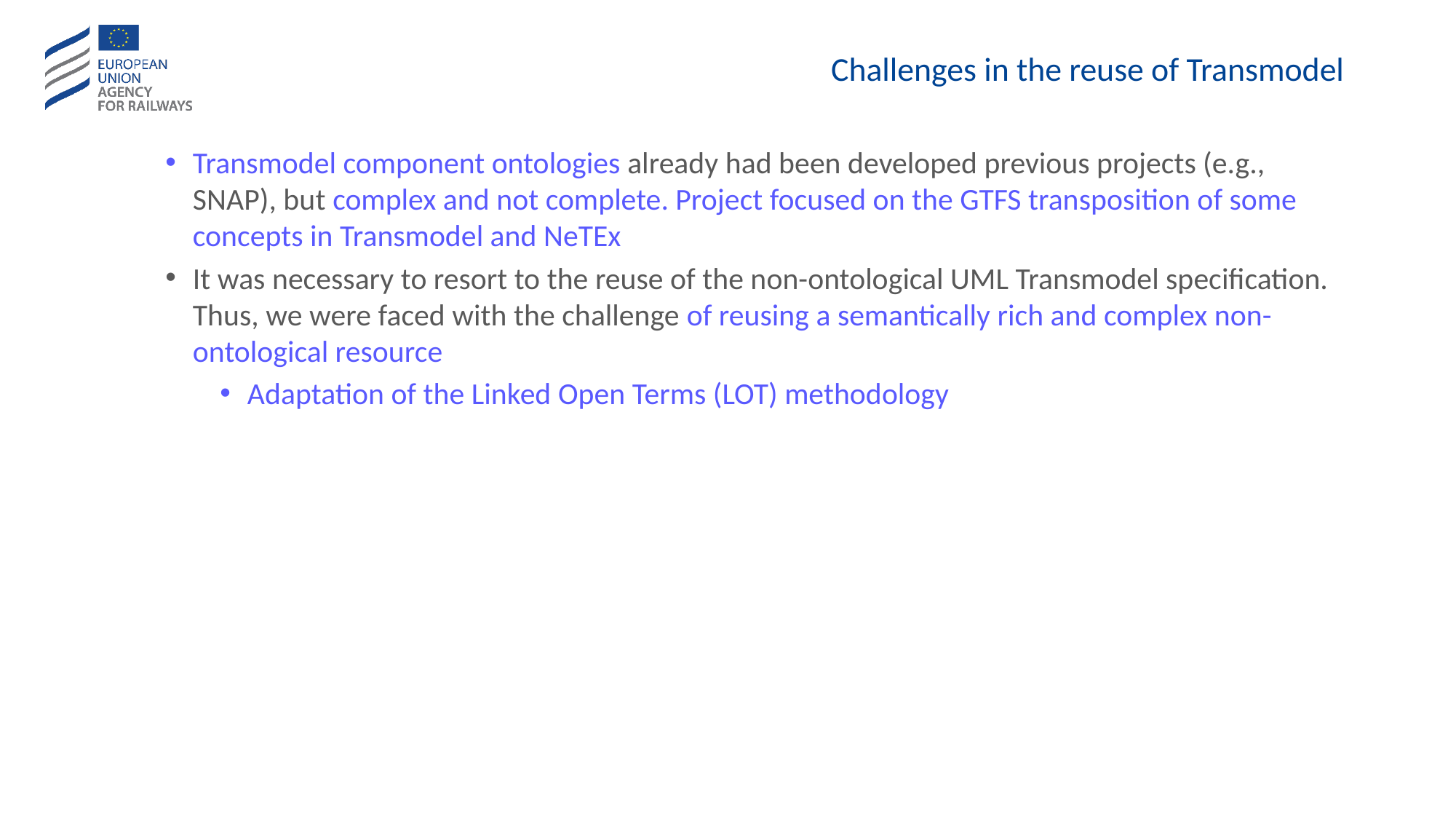

# Challenges in the reuse of Transmodel
Transmodel component ontologies already had been developed previous projects (e.g., SNAP), but complex and not complete. Project focused on the GTFS transposition of some concepts in Transmodel and NeTEx
It was necessary to resort to the reuse of the non-ontological UML Transmodel specification. Thus, we were faced with the challenge of reusing a semantically rich and complex non-ontological resource
Adaptation of the Linked Open Terms (LOT) methodology